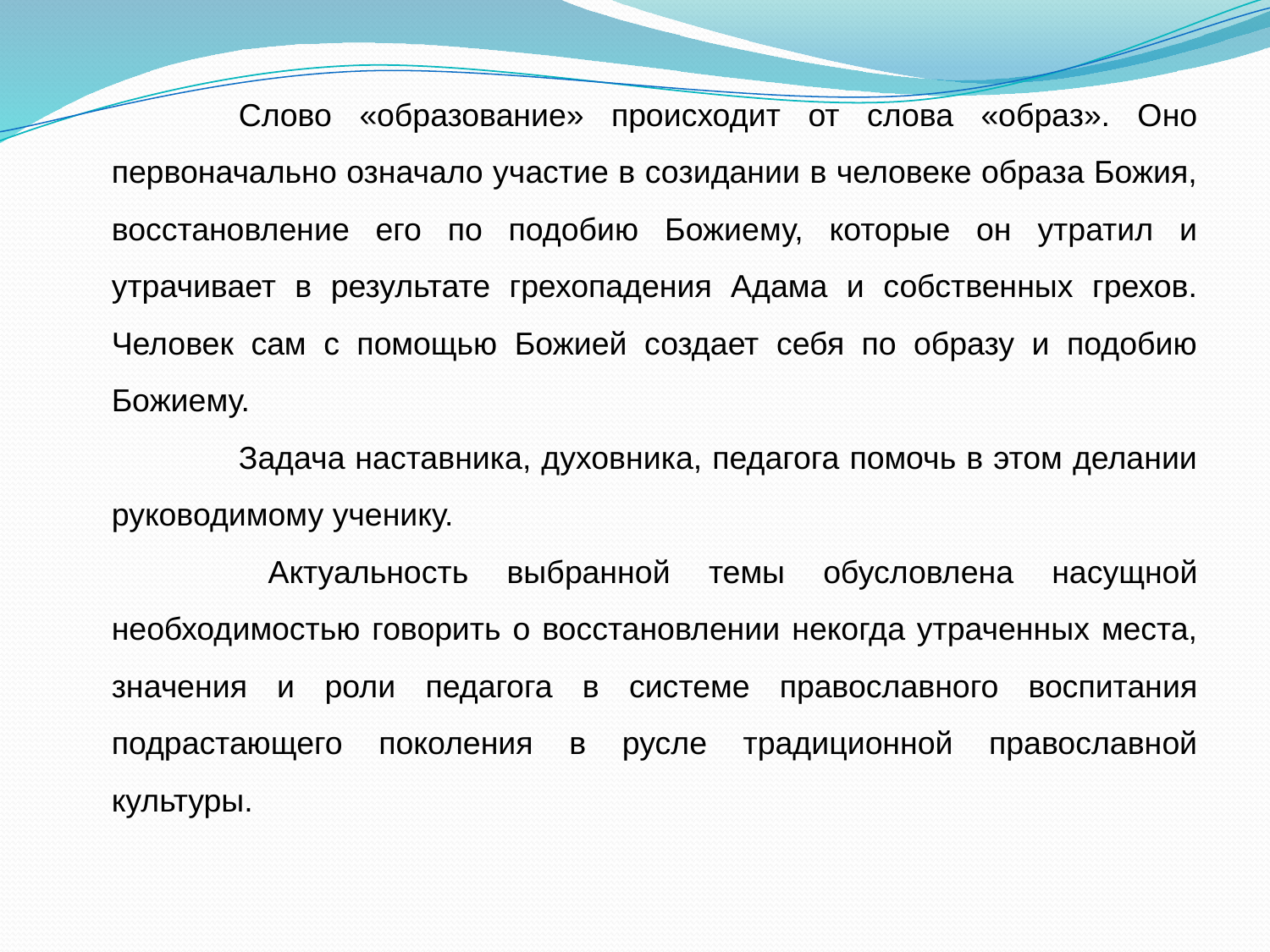

Слово «образование» происходит от слова «образ». Оно первоначально означало участие в созидании в человеке образа Божия, восстановление его по подобию Божиему, которые он утратил и утрачивает в результате грехопадения Адама и собственных грехов. Человек сам с помощью Божией создает себя по образу и подобию Божиему.
	Задача наставника, духовника, педагога помочь в этом делании руководимому ученику.
 	Актуальность выбранной темы обусловлена насущной необходимостью говорить о восстановлении некогда утраченных места, значения и роли педагога в системе православного воспитания подрастающего поколения в русле традиционной православной культуры.